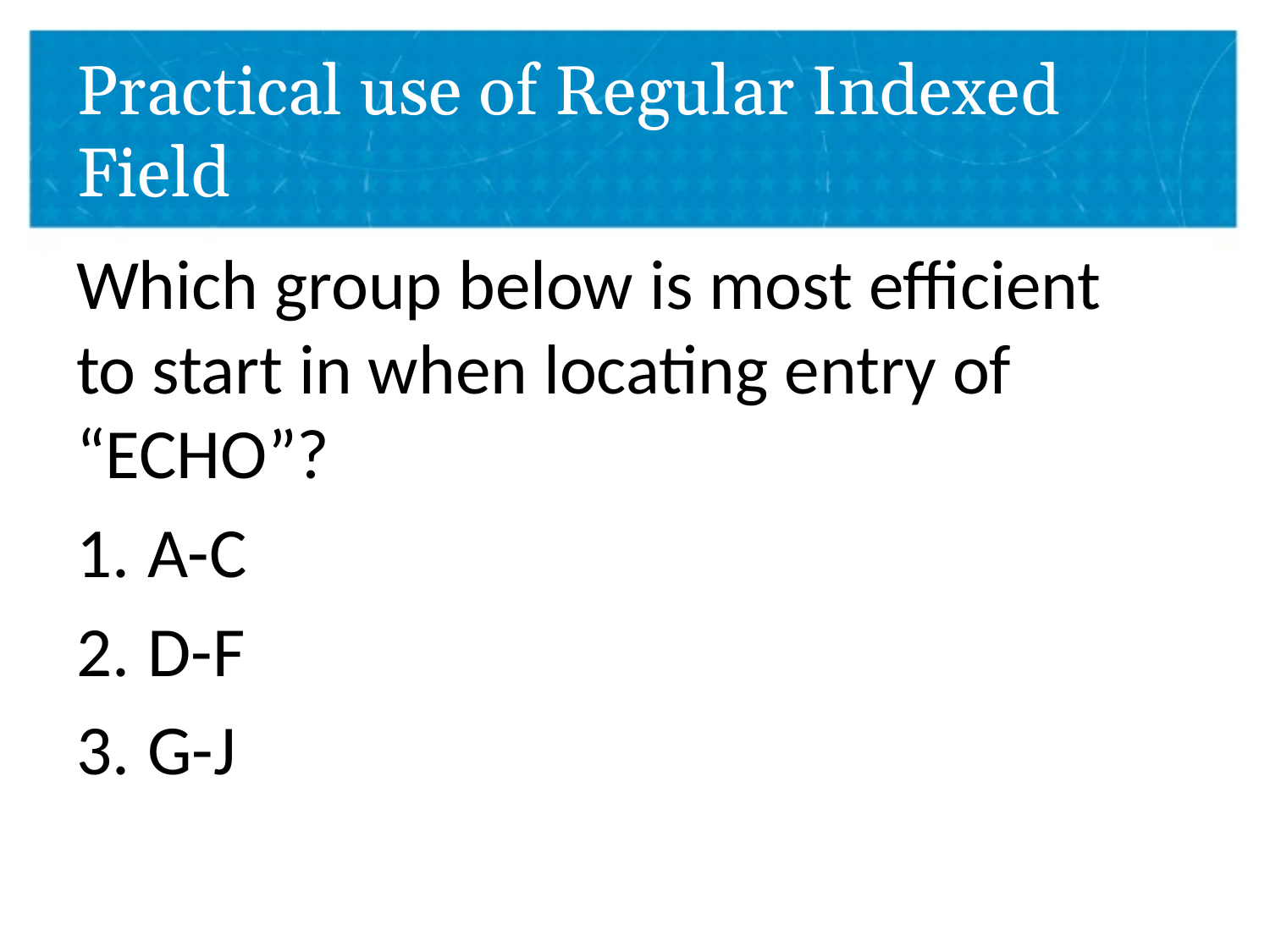

# Practical use of Regular Indexed Field
Which group below is most efficient  to start in when locating entry of  “ECHO”?
A-C
D-F
G-J